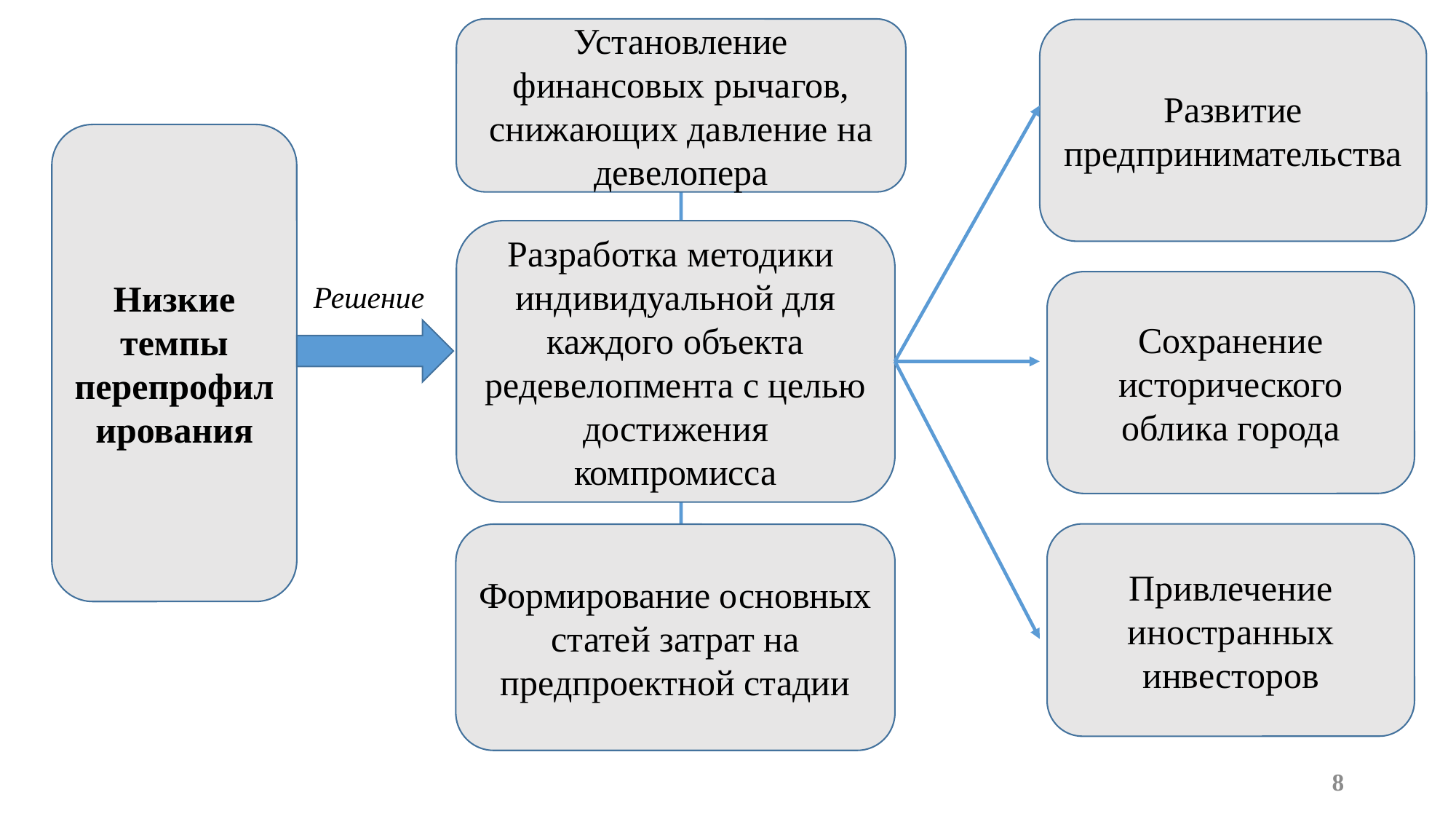

Установление финансовых рычагов, снижающих давление на девелопера
Развитие предпринимательства
Низкие темпы перепрофилирования
Разработка методики  индивидуальной для каждого объекта редевелопмента с целью достижения компромисса
Сохранение исторического облика города
Решение

Привлечение иностранных инвесторов
Формирование основных статей затрат на предпроектной стадии
8